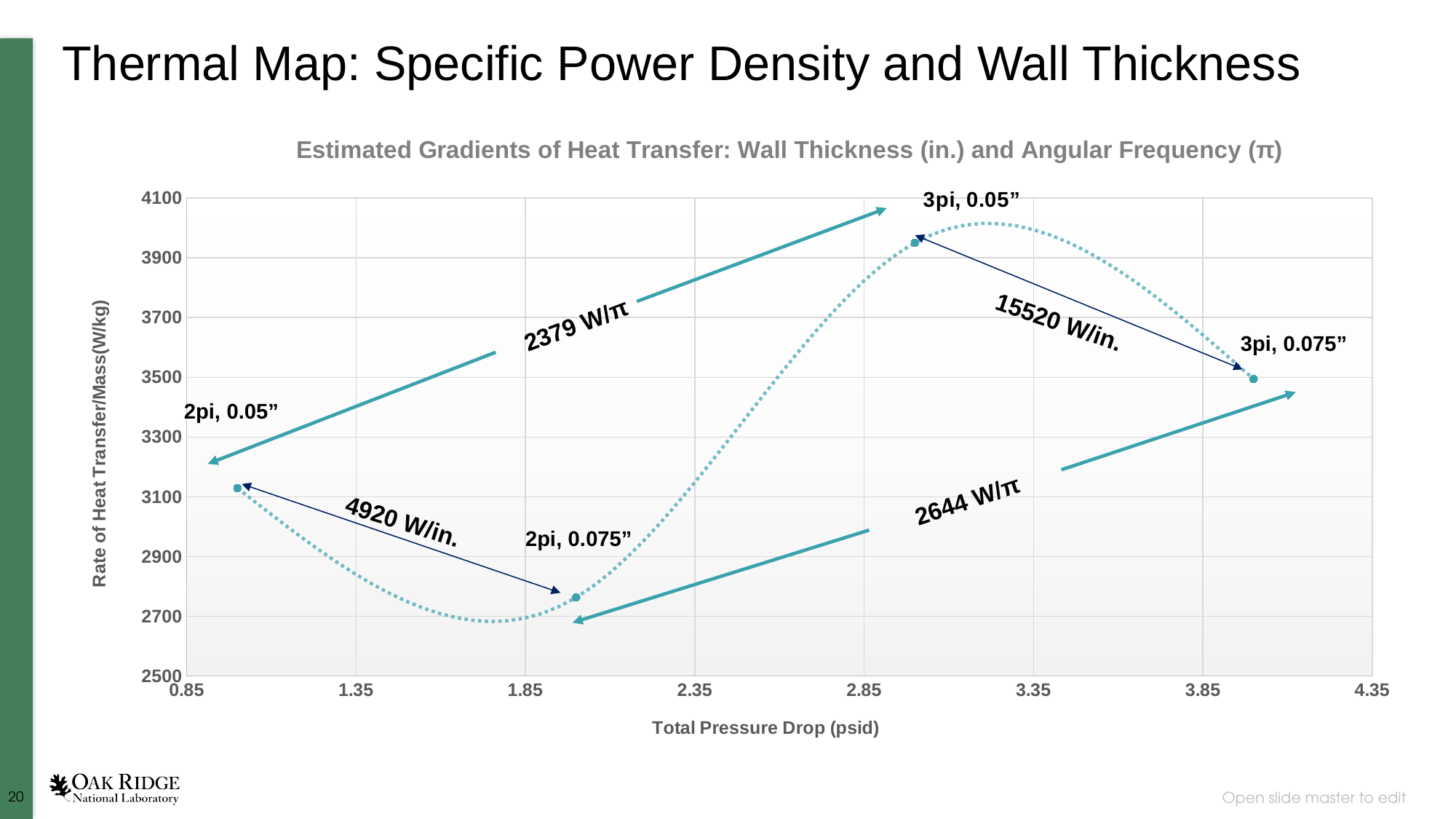

# Thermal Map: Specific Power Density and Wall Thickness

### Chart: Estimated Gradients of Heat Transfer: Wall Thickness (in.) and Angular Frequency (π)

| Category | W/kg |
|---|---|
15520 W/in.
2379 W/π
3pi, 0.075”
2pi, 0.05”
2644 W/π
4920 W/in.
2pi, 0.075”